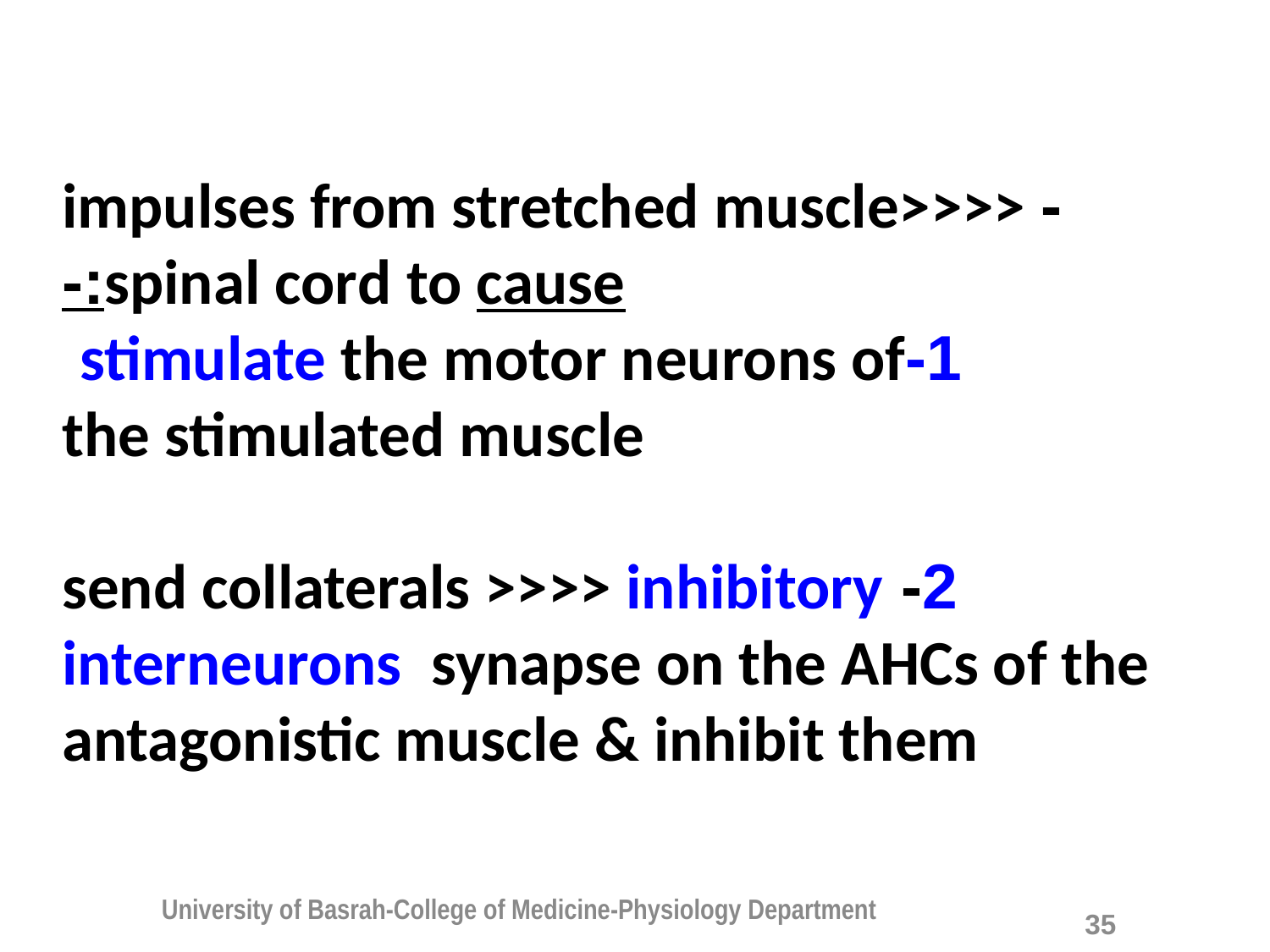

#
-impulses from stretched muscle>>>>  spinal cord to cause:-
1-stimulate the motor neurons of
the stimulated muscle

2- send collaterals >>>> inhibitory interneurons  synapse on the AHCs of the antagonistic muscle & inhibit them

University of Basrah-College of Medicine-Physiology Department

35